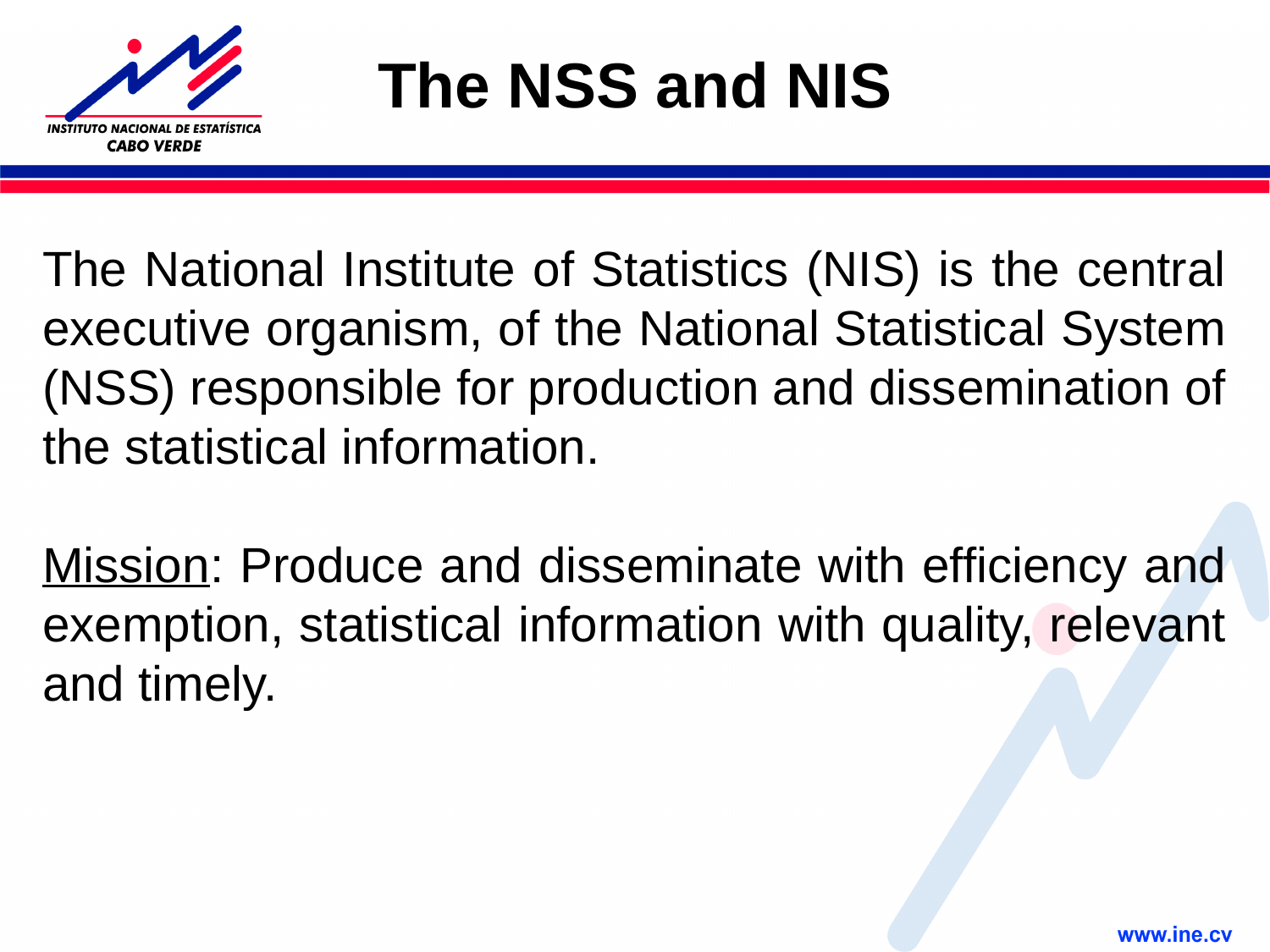

The NSS and NIS
The National Institute of Statistics (NIS) is the central executive organism, of the National Statistical System (NSS) responsible for production and dissemination of the statistical information.

Mission: Produce and disseminate with efficiency and exemption, statistical information with quality, relevant and timely.